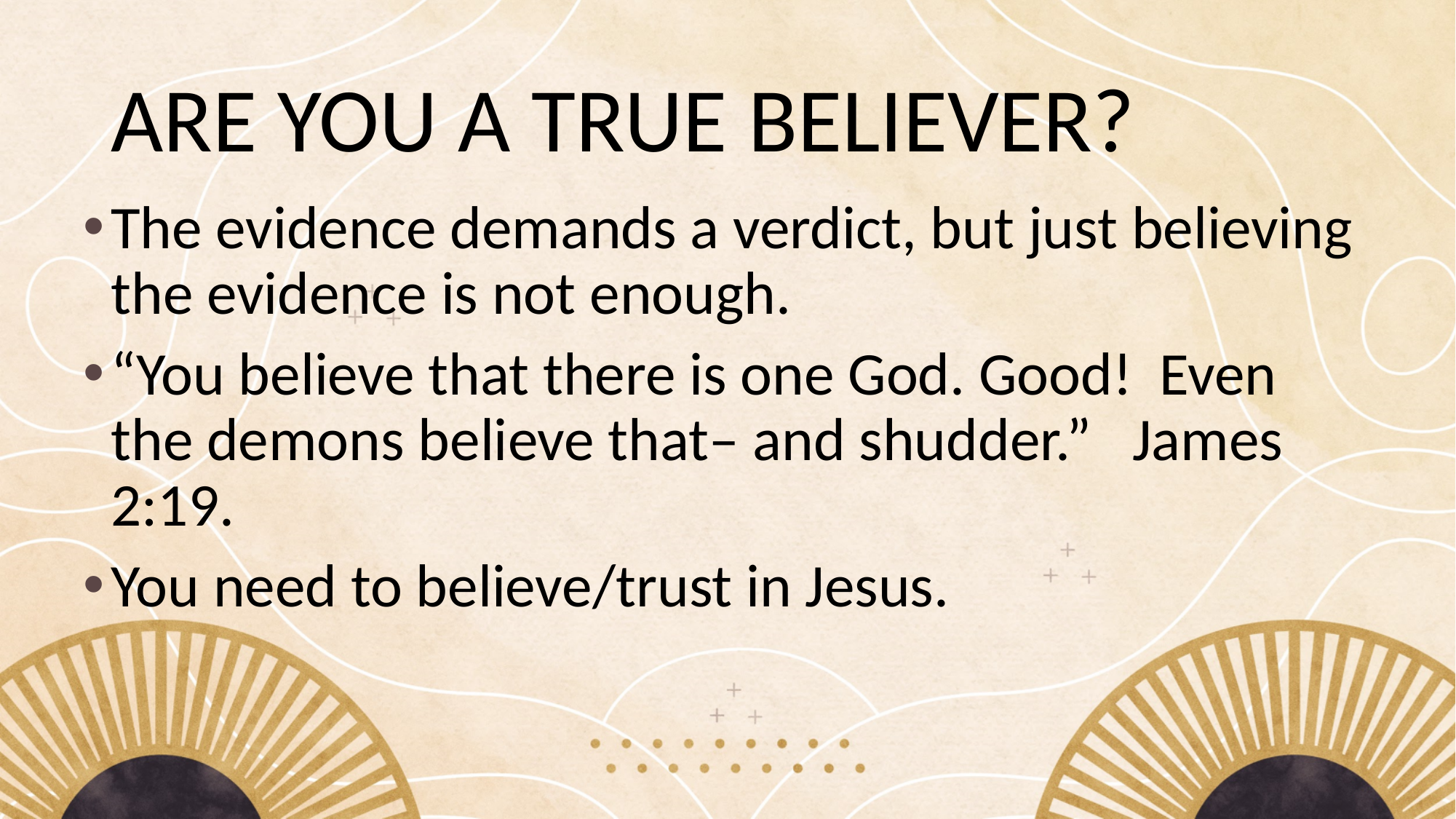

# ARE YOU A TRUE BELIEVER?
The evidence demands a verdict, but just believing the evidence is not enough.
“You believe that there is one God. Good!  Even the demons believe that– and shudder.”   James 2:19.
You need to believe/trust in Jesus.